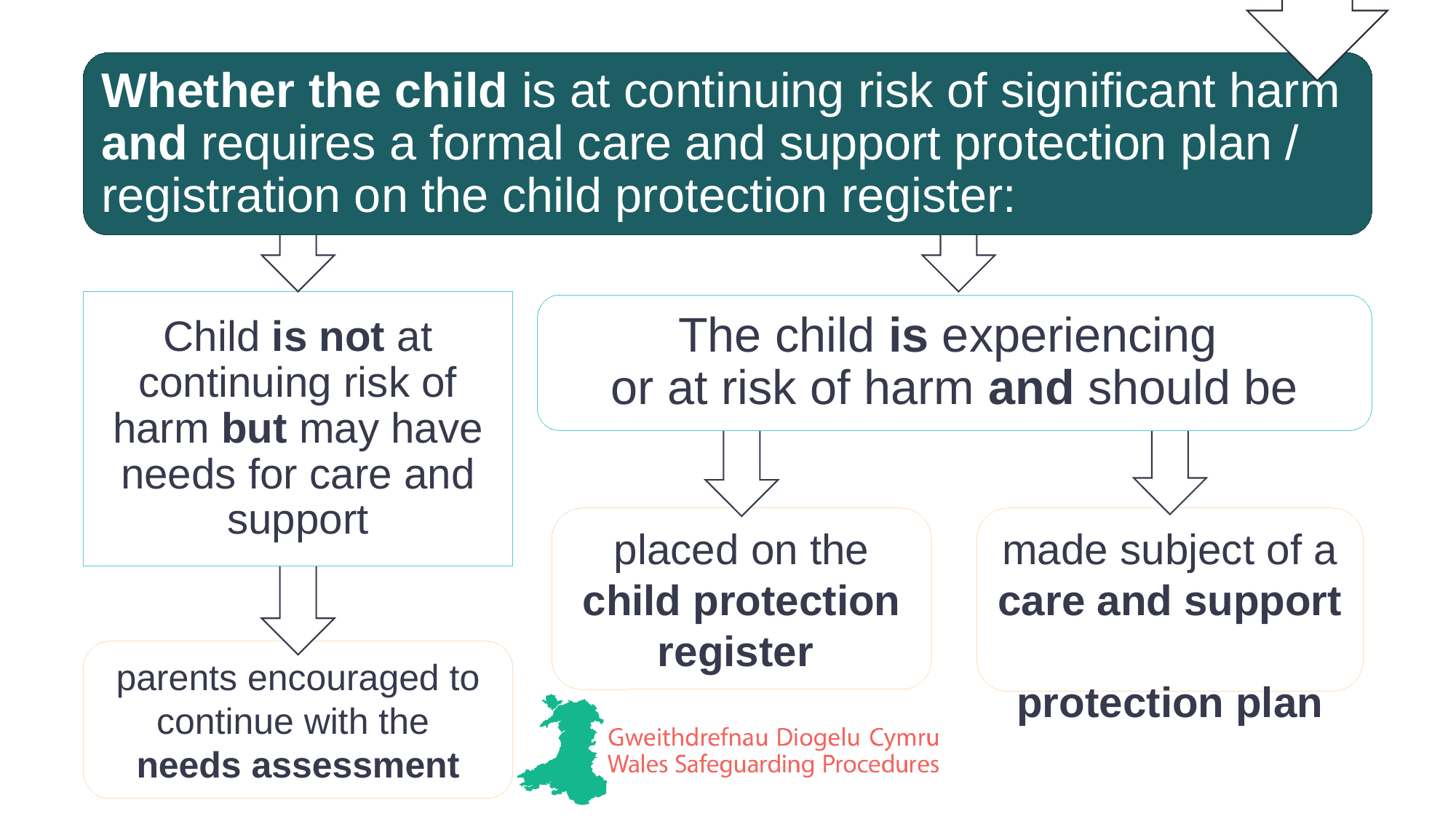

Whether the child is at continuing risk of significant harm
and requires a formal care and support protection plan / registration on the child protection register:

Child is not at continuing risk of harm but may have needs for care and support
The child is experiencing
or at risk of harm and should be

placed on the
child protection register
made subject of a care and support
protection plan

parents encouraged to continue with the
needs assessment